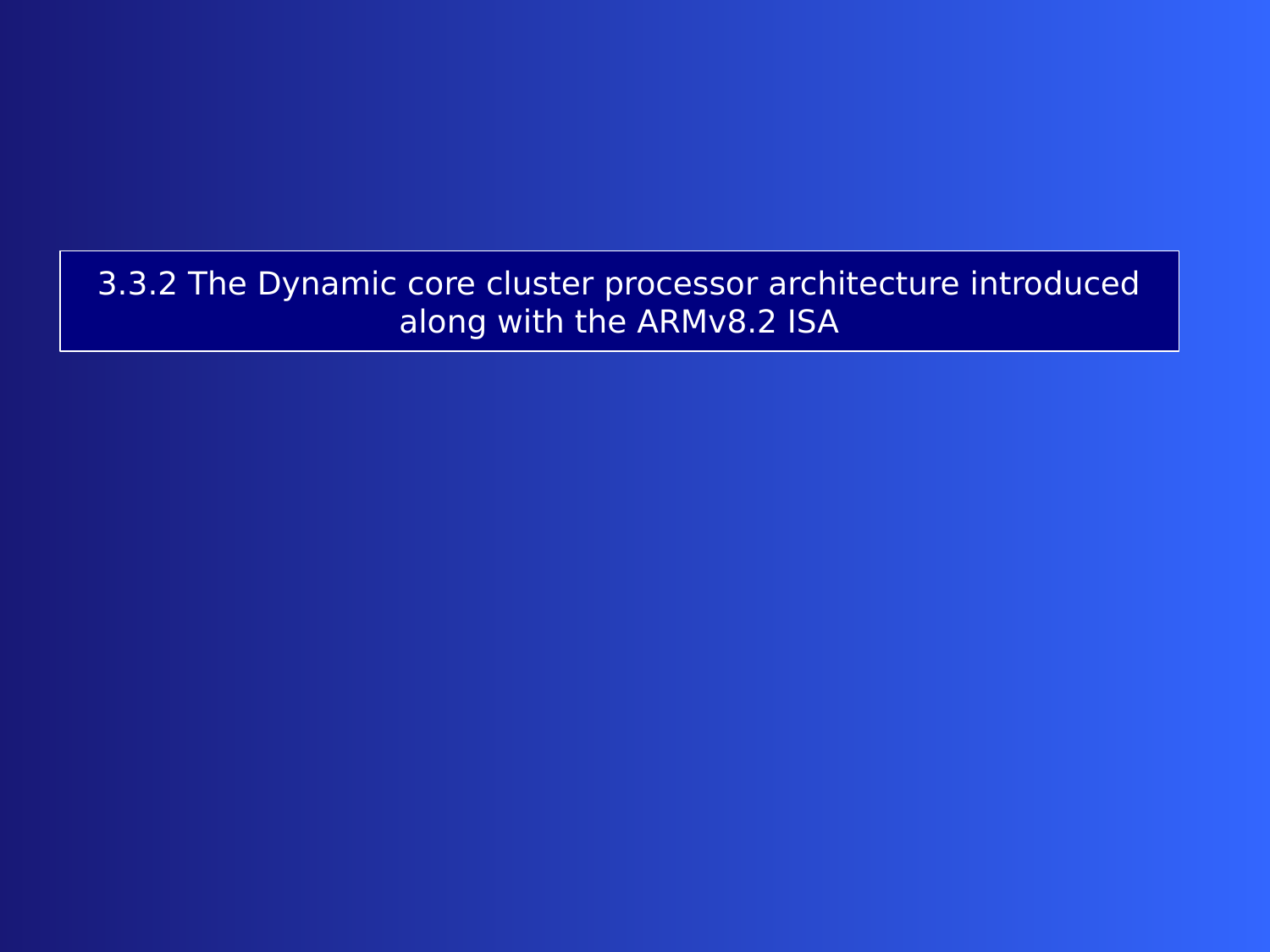

3.3.2 The Dynamic core cluster processor architecture introduced
along with the ARMv8.2 ISA